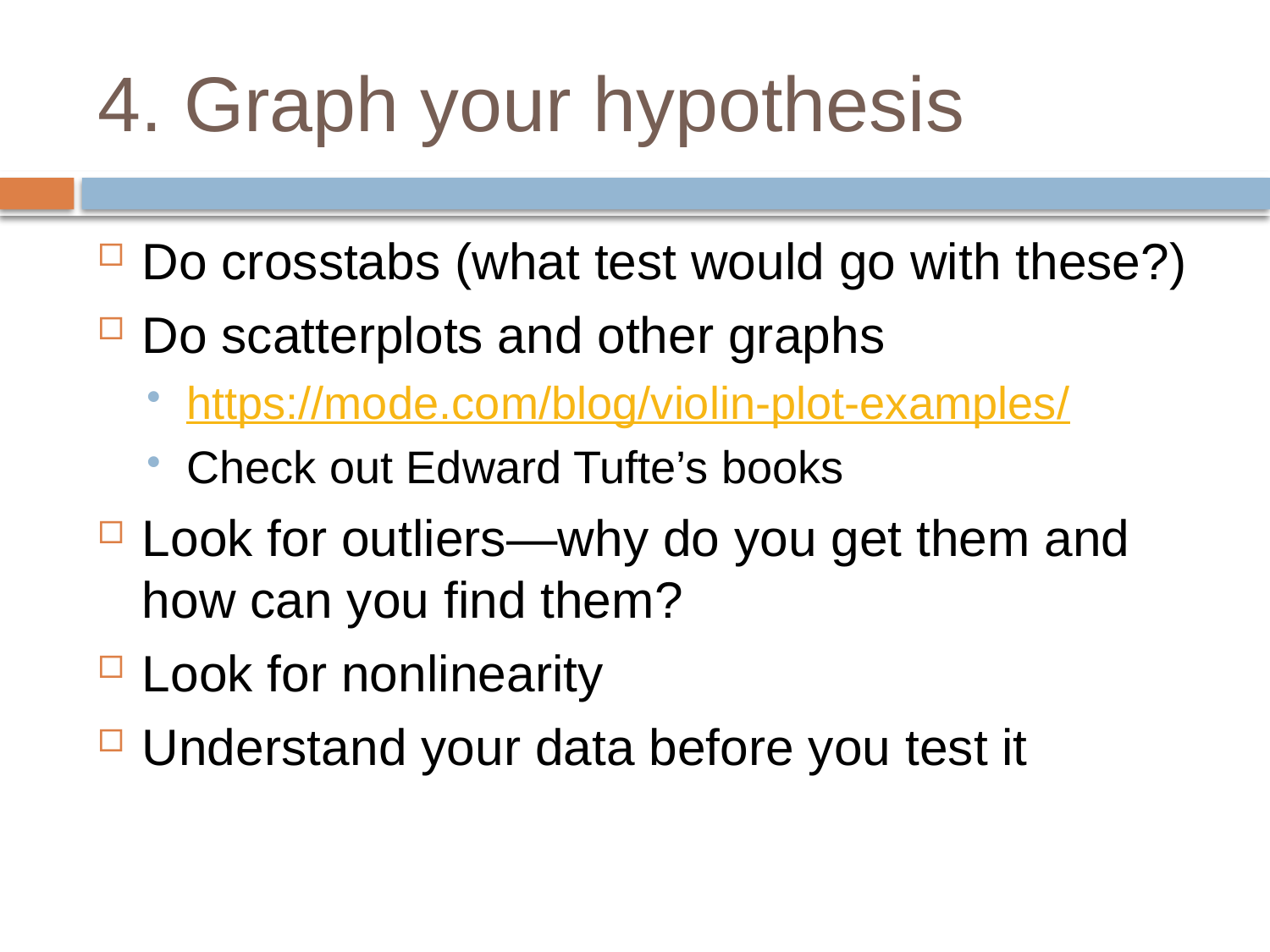

# 4. Graph your hypothesis
Do crosstabs (what test would go with these?)
Do scatterplots and other graphs
https://mode.com/blog/violin-plot-examples/
Check out Edward Tufte’s books
Look for outliers—why do you get them and how can you find them?
Look for nonlinearity
Understand your data before you test it